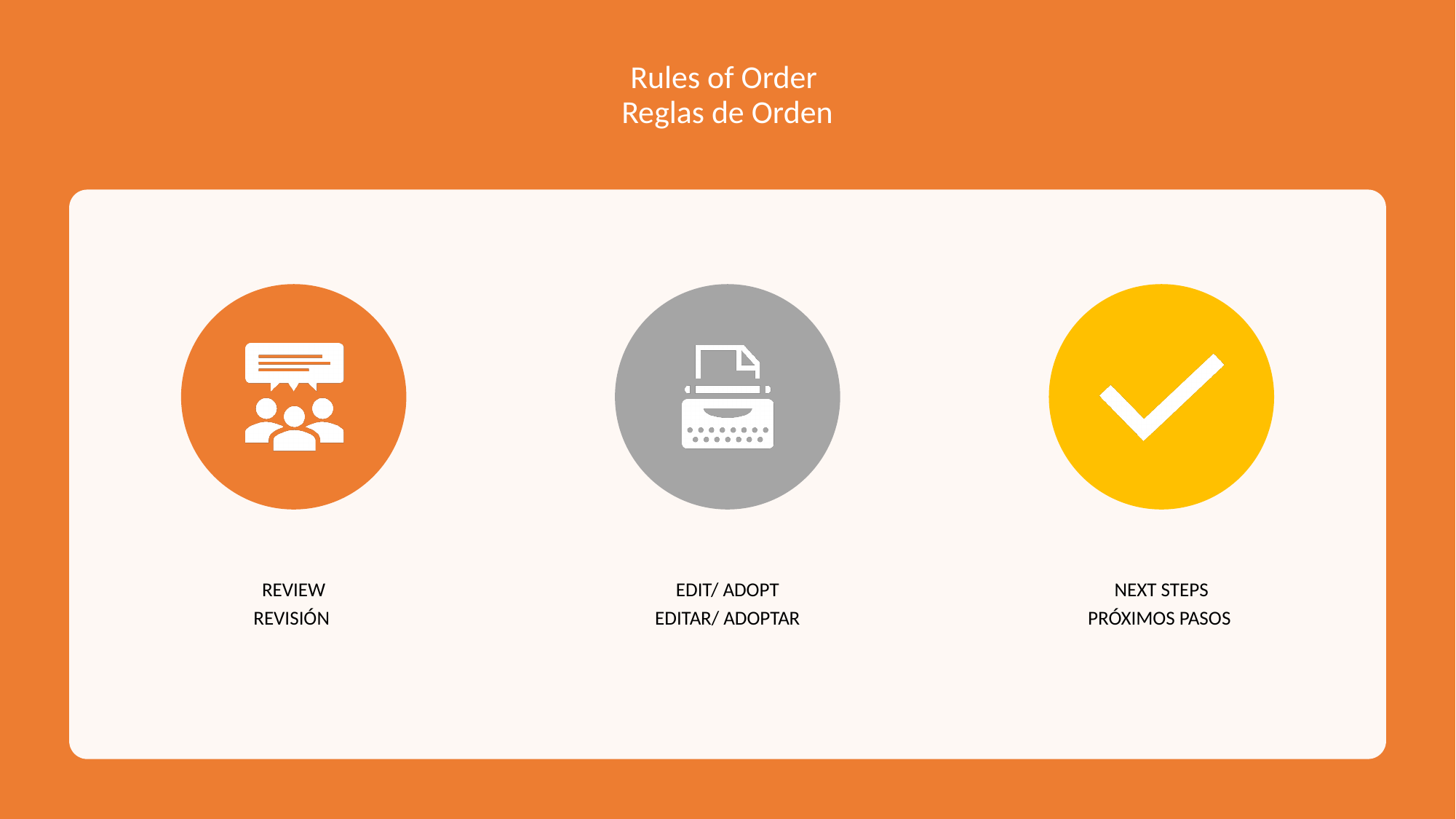

# Rules of Order  Reglas de Orden

Review
Revisión
Edit/ Adopt
Editar/ Adoptar

Next Steps
Próximos pasos